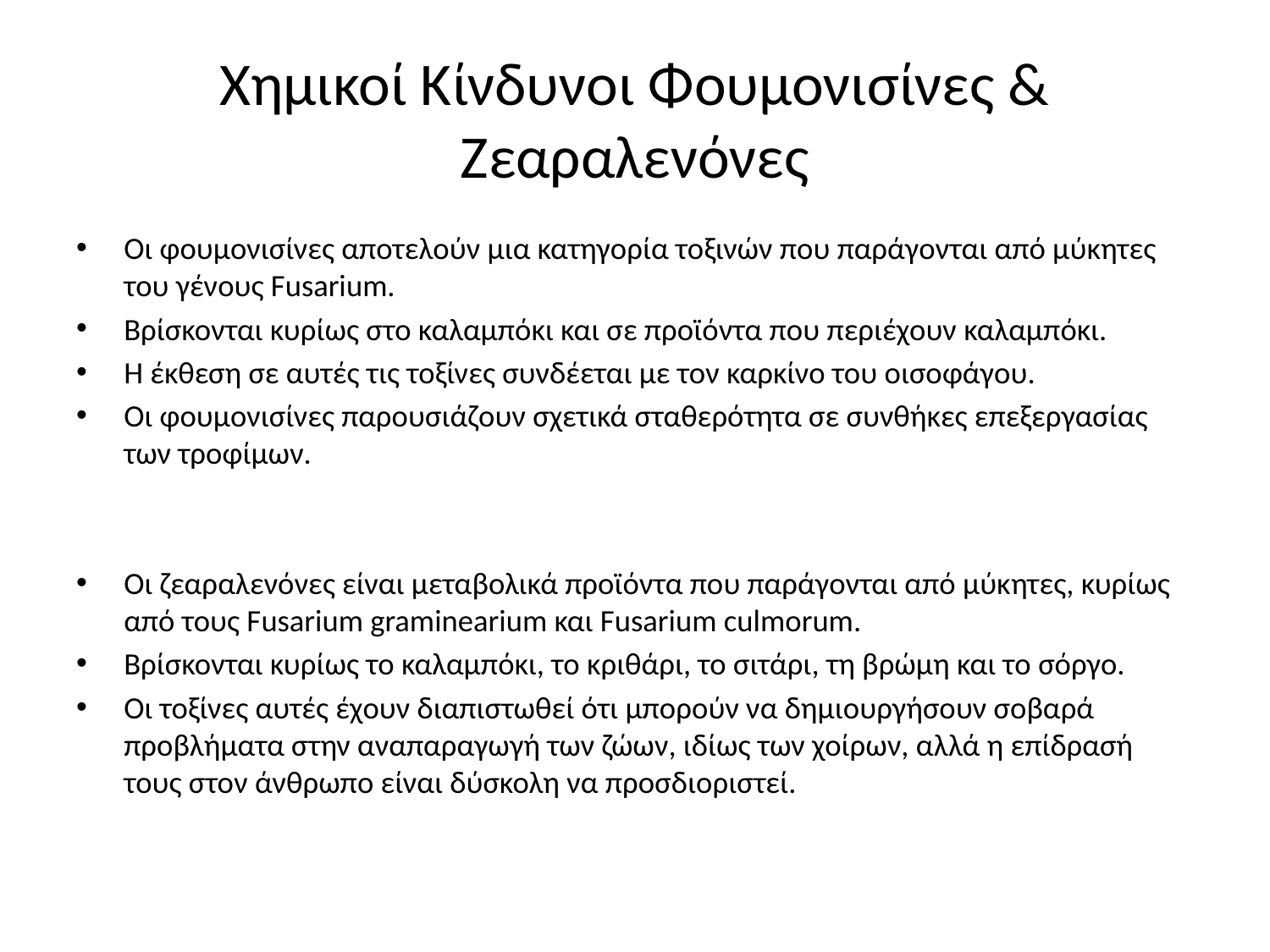

# Χημικοί Κίνδυνοι Φουμονισίνες & Ζεαραλενόνες
Οι φουμονισίνες αποτελούν μια κατηγορία τοξινών που παράγονται από μύκητες του γένους Fusarium.
Βρίσκονται κυρίως στο καλαμπόκι και σε προϊόντα που περιέχουν καλαμπόκι.
Η έκθεση σε αυτές τις τοξίνες συνδέεται με τον καρκίνο του οισοφάγου.
Οι φουμονισίνες παρουσιάζουν σχετικά σταθερότητα σε συνθήκες επεξεργασίας των τροφίμων.

Οι ζεαραλενόνες είναι μεταβολικά προϊόντα που παράγονται από μύκητες, κυρίως από τους Fusarium graminearium και Fusarium culmorum.
Βρίσκονται κυρίως το καλαμπόκι, το κριθάρι, το σιτάρι, τη βρώμη και το σόργο.
Οι τοξίνες αυτές έχουν διαπιστωθεί ότι μπορούν να δημιουργήσουν σοβαρά προβλήματα στην αναπαραγωγή των ζώων, ιδίως των χοίρων, αλλά η επίδρασή τους στον άνθρωπο είναι δύσκολη να προσδιοριστεί.